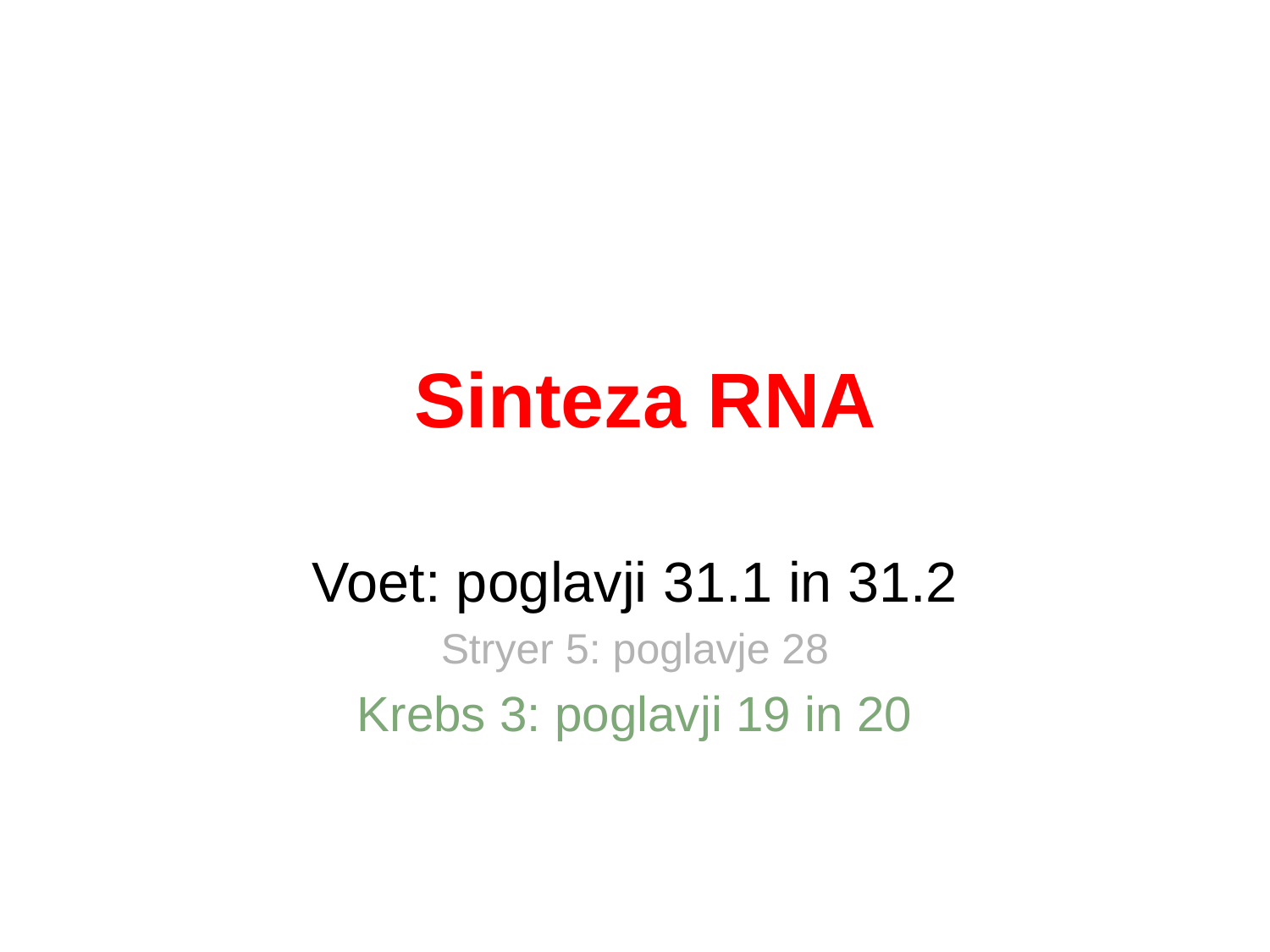

# Sinteza RNA
Voet: poglavji 31.1 in 31.2
Stryer 5: poglavje 28
Krebs 3: poglavji 19 in 20